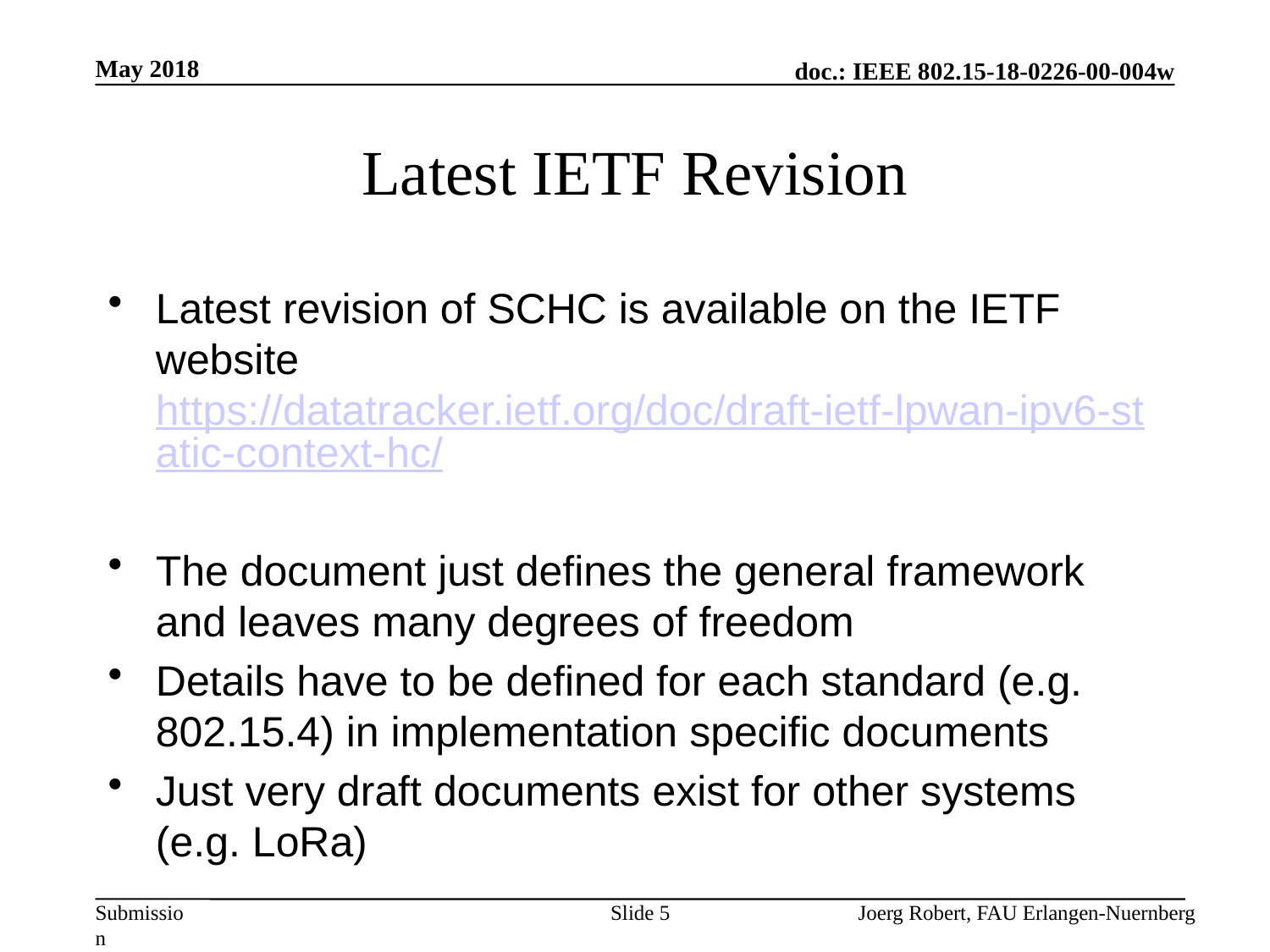

May 2018
# Latest IETF Revision
Latest revision of SCHC is available on the IETF website
https://datatracker.ietf.org/doc/draft-ietf-lpwan-ipv6-static-context-hc/

The document just defines the general framework and leaves many degrees of freedom
Details have to be defined for each standard (e.g. 802.15.4) in implementation specific documents
Just very draft documents exist for other systems (e.g. LoRa)
Slide 5
Joerg Robert, FAU Erlangen-Nuernberg